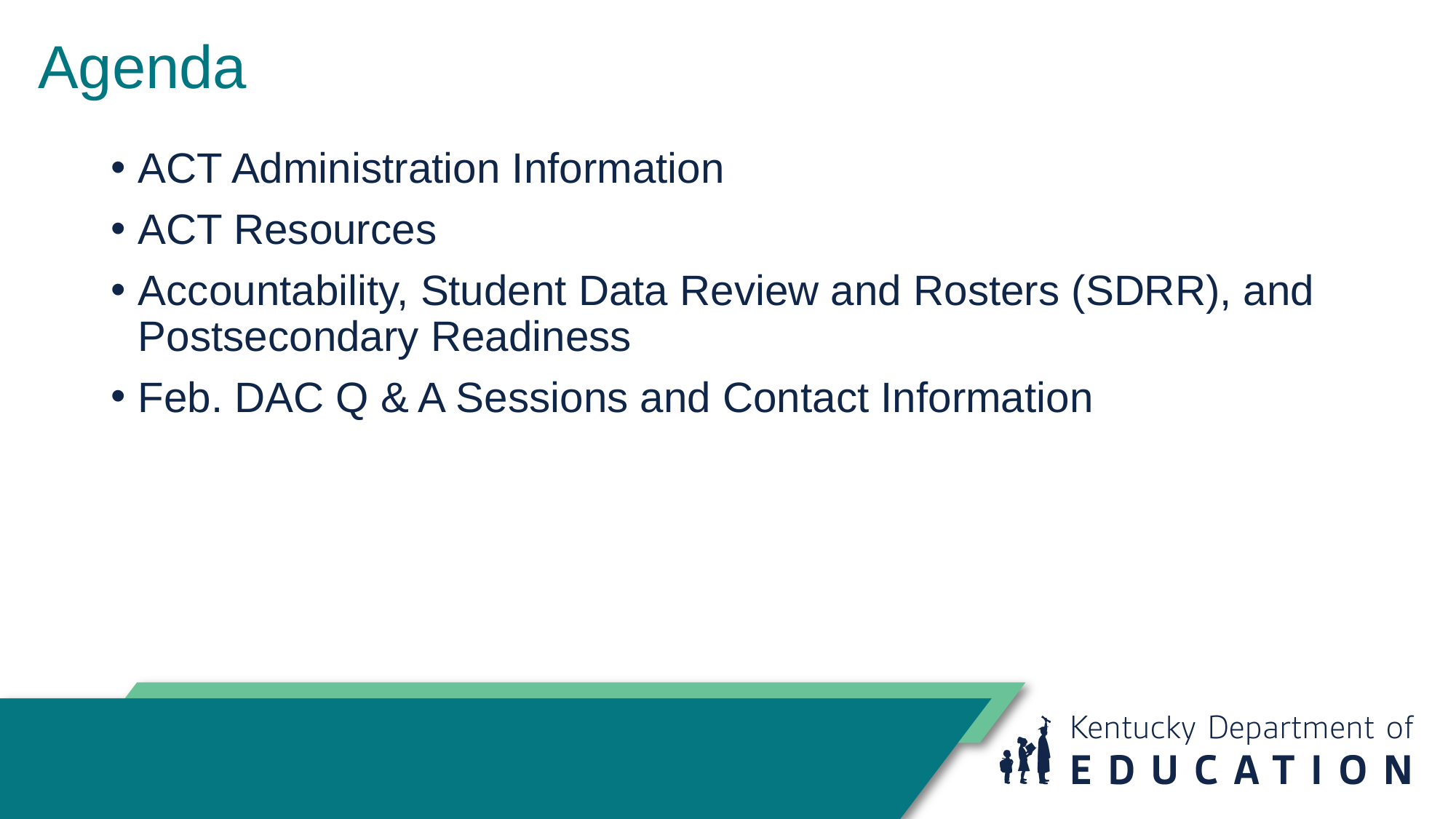

# Agenda
ACT Administration Information
ACT Resources
Accountability, Student Data Review and Rosters (SDRR), and Postsecondary Readiness
Feb. DAC Q & A Sessions and Contact Information